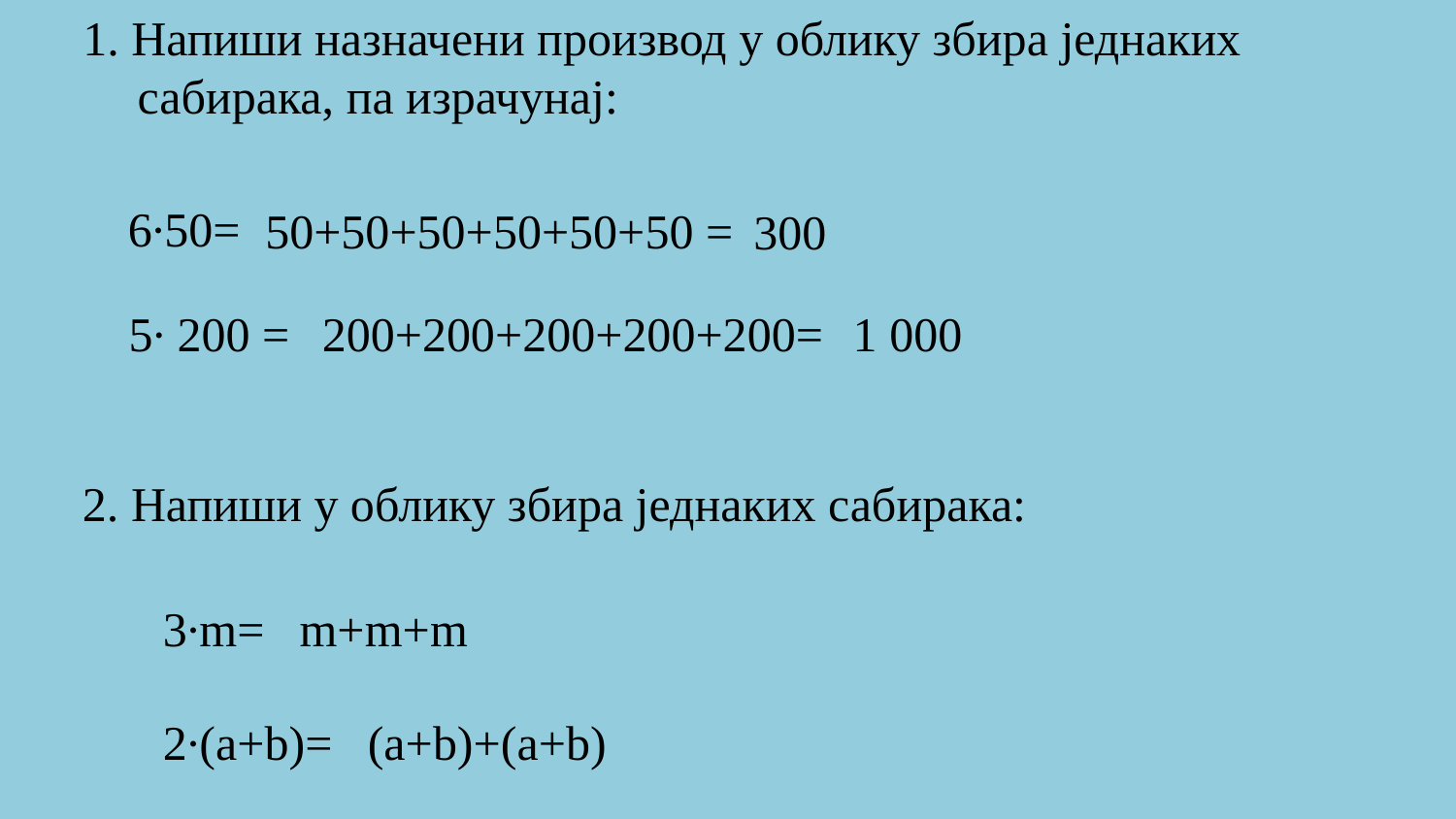

1. Напиши назначени производ у облику збира једнаких сабирака, па израчунај:

  300
 6∙50=
 50+50+50+50+50+50 =
 5∙ 200 =
 200+200+200+200+200=
 1 000
2. Напиши у облику збира једнаких сабирака:
 3∙m=
 m+m+m
 2∙(a+b)=
 (a+b)+(a+b)